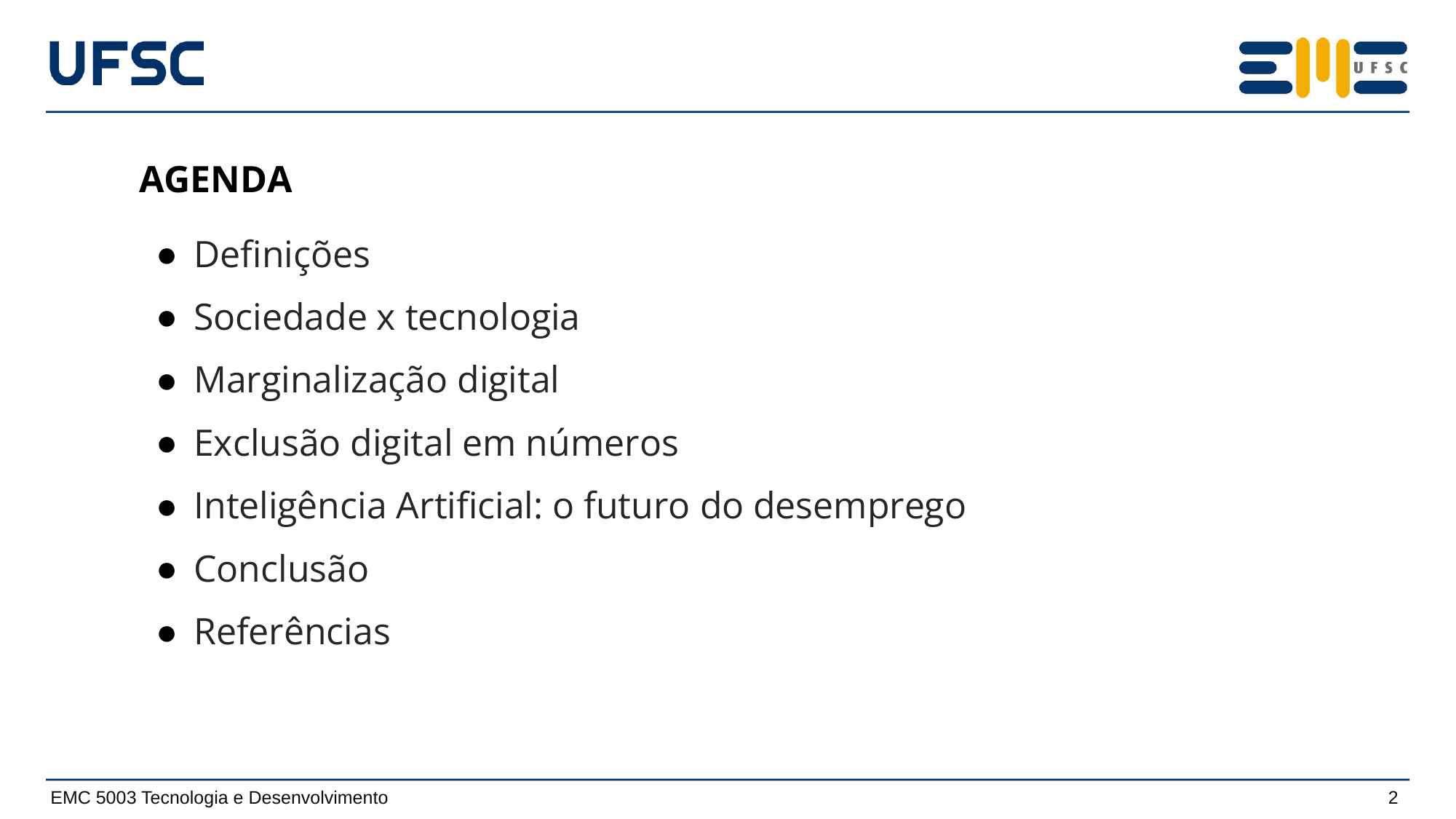

# AGENDA
Definições
Sociedade x tecnologia
Marginalização digital
Exclusão digital em números
Inteligência Artificial: o futuro do desemprego
Conclusão
Referências